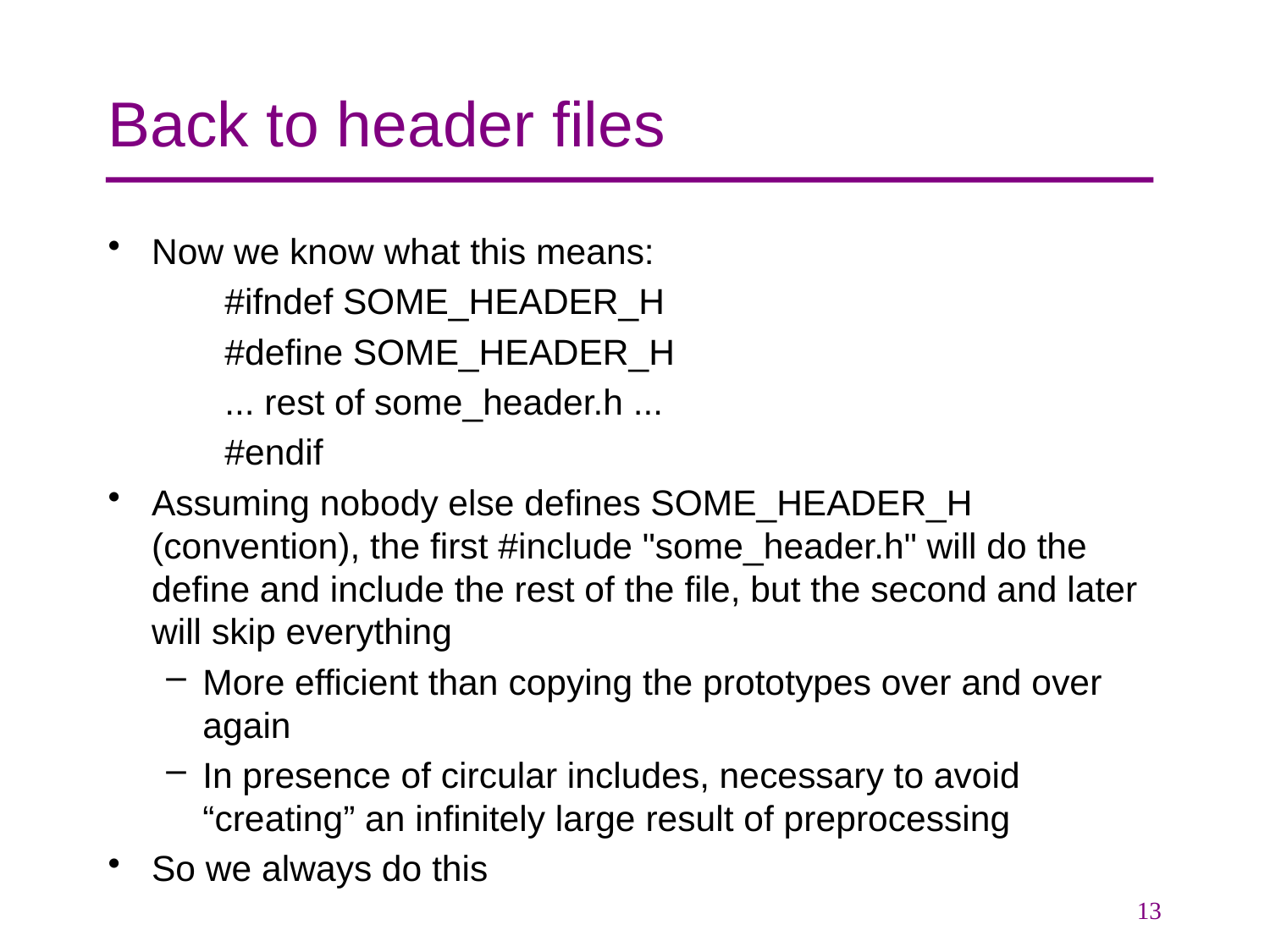

# Back to header files
Now we know what this means:
#ifndef SOME_HEADER_H
#define SOME_HEADER_H
... rest of some_header.h ...
#endif
Assuming nobody else defines SOME_HEADER_H (convention), the first #include "some_header.h" will do the define and include the rest of the file, but the second and later will skip everything
More efficient than copying the prototypes over and over again
In presence of circular includes, necessary to avoid “creating” an infinitely large result of preprocessing
So we always do this
13